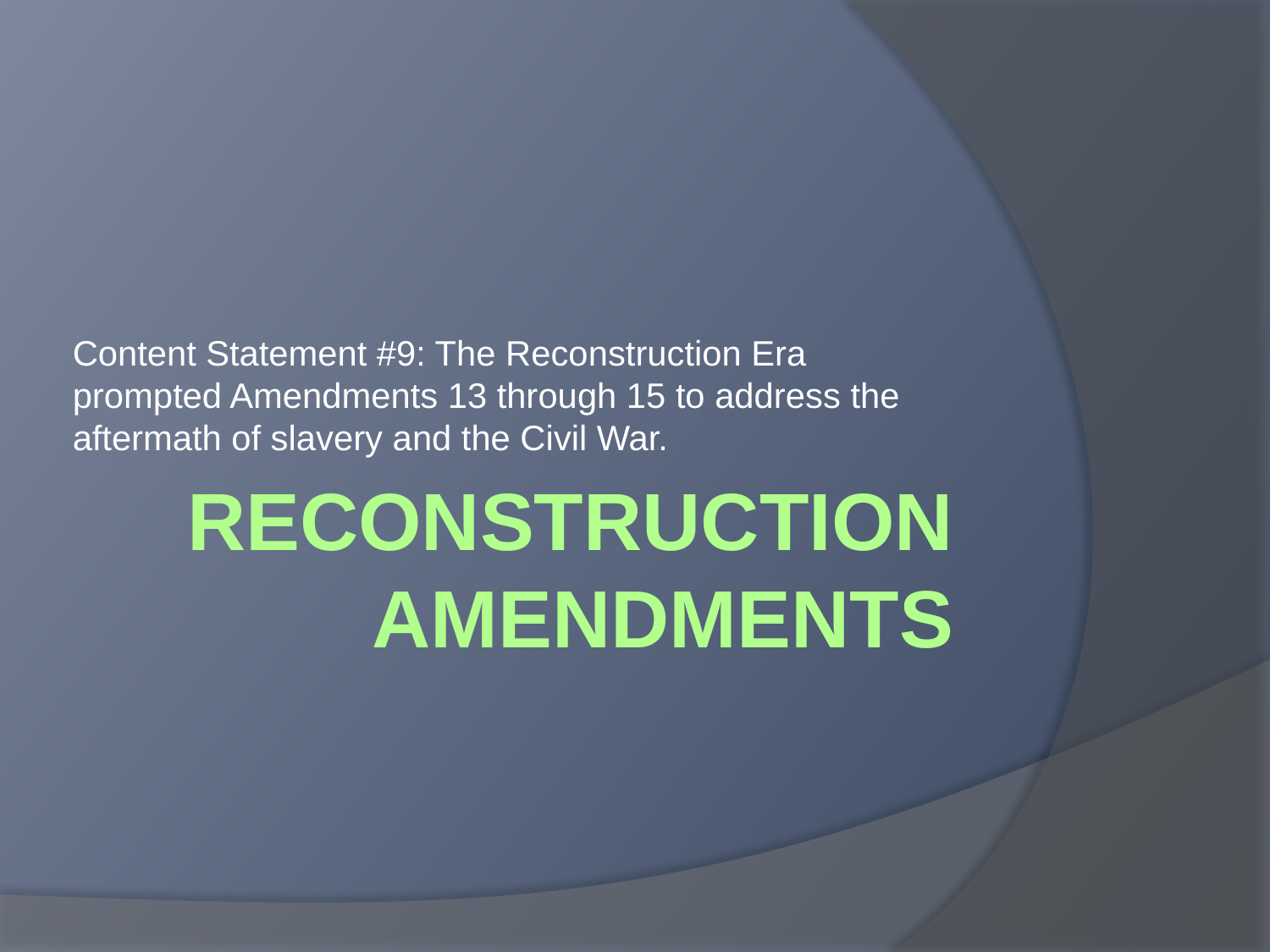

Content Statement #9: The Reconstruction Era prompted Amendments 13 through 15 to address the aftermath of slavery and the Civil War.
# Reconstruction Amendments